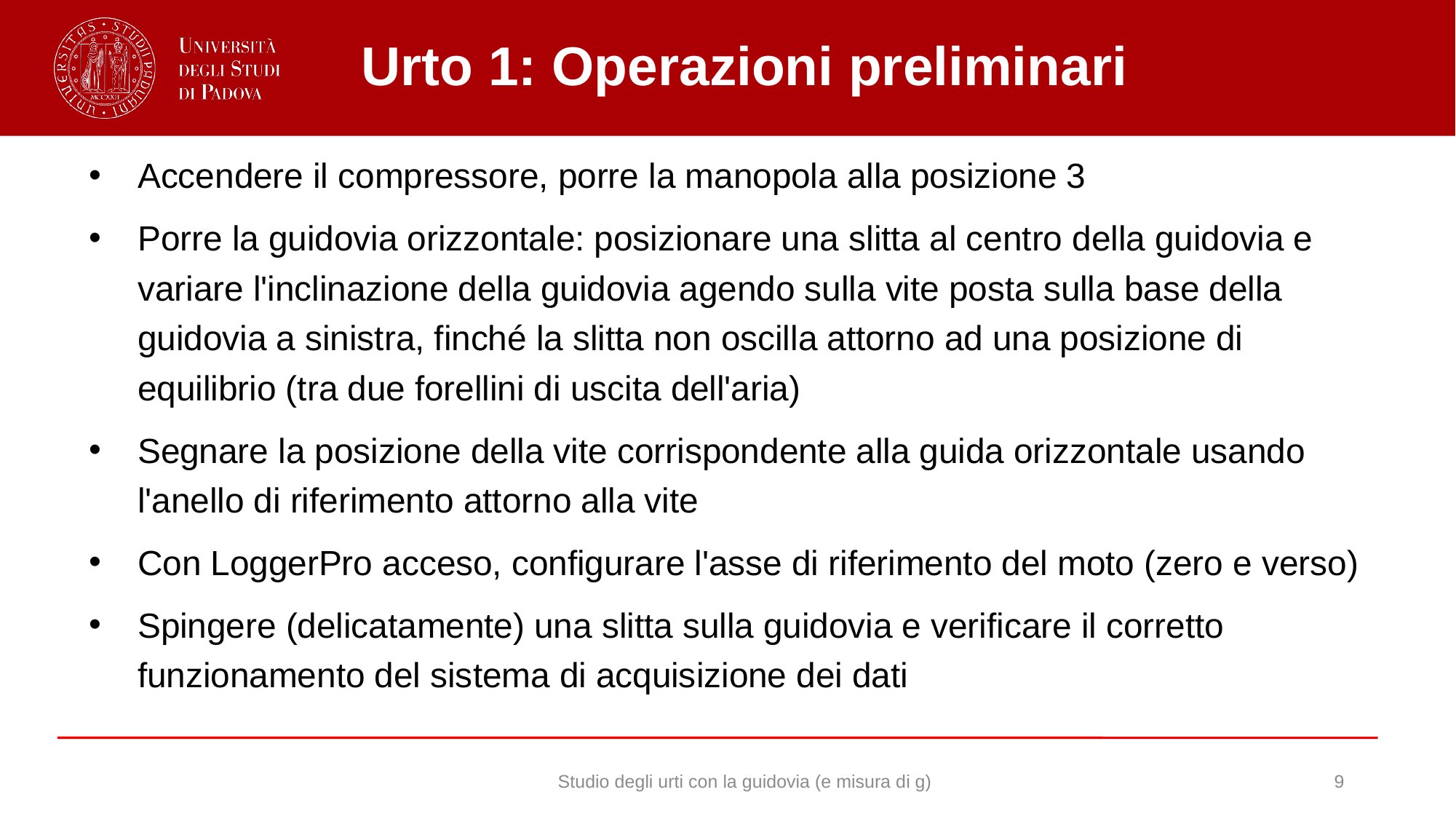

# Urto 1: Operazioni preliminari
Accendere il compressore, porre la manopola alla posizione 3
Porre la guidovia orizzontale: posizionare una slitta al centro della guidovia e variare l'inclinazione della guidovia agendo sulla vite posta sulla base della guidovia a sinistra, finché la slitta non oscilla attorno ad una posizione di equilibrio (tra due forellini di uscita dell'aria)
Segnare la posizione della vite corrispondente alla guida orizzontale usando l'anello di riferimento attorno alla vite
Con LoggerPro acceso, configurare l'asse di riferimento del moto (zero e verso)
Spingere (delicatamente) una slitta sulla guidovia e verificare il corretto funzionamento del sistema di acquisizione dei dati
Studio degli urti con la guidovia (e misura di g)
9